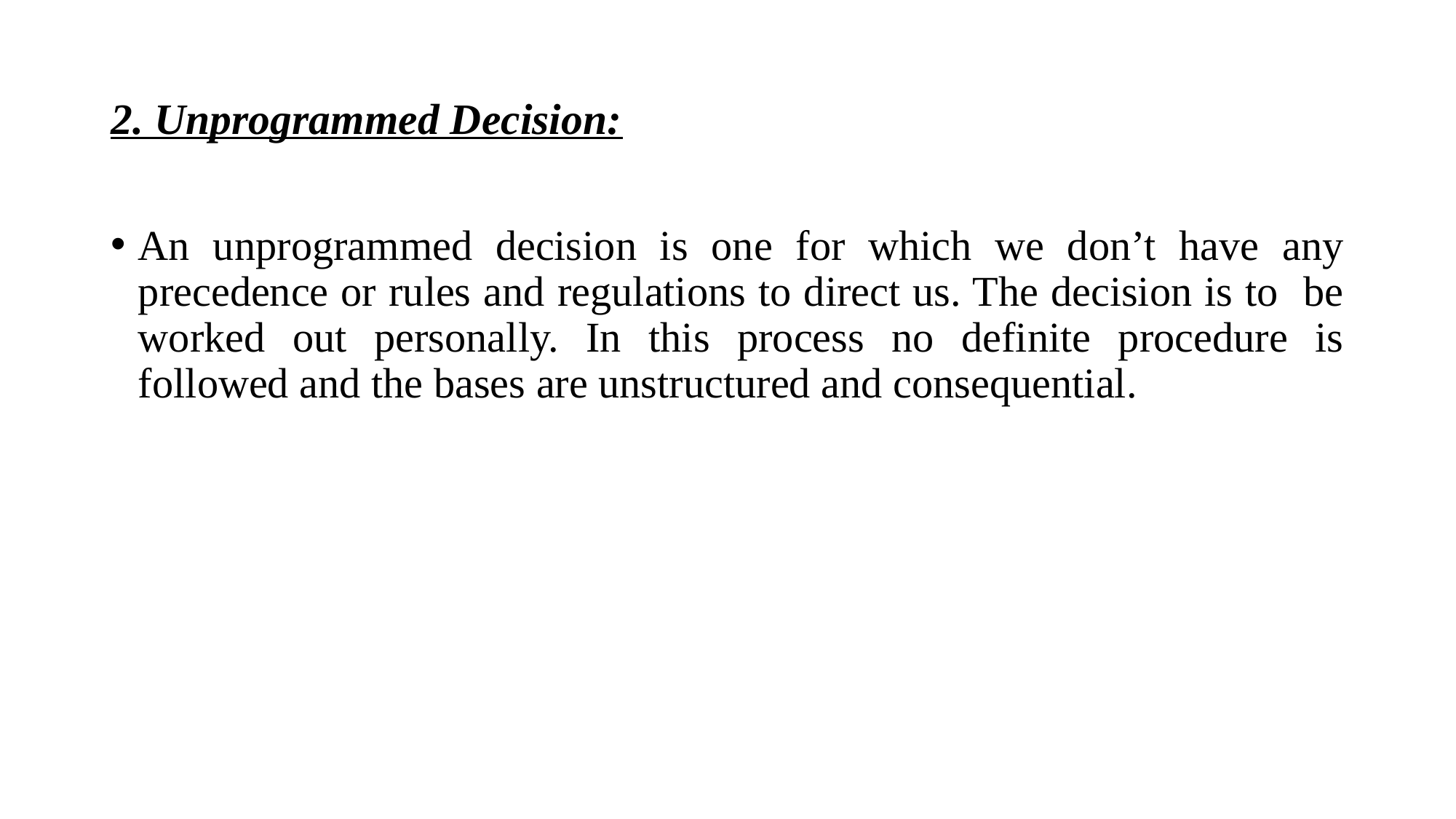

# 2. Unprogrammed Decision:
An unprogrammed decision is one for which we don’t have any precedence or rules and regulations to direct us. The decision is to  be worked out personally. In this process no definite procedure is followed and the bases are unstructured and consequential.